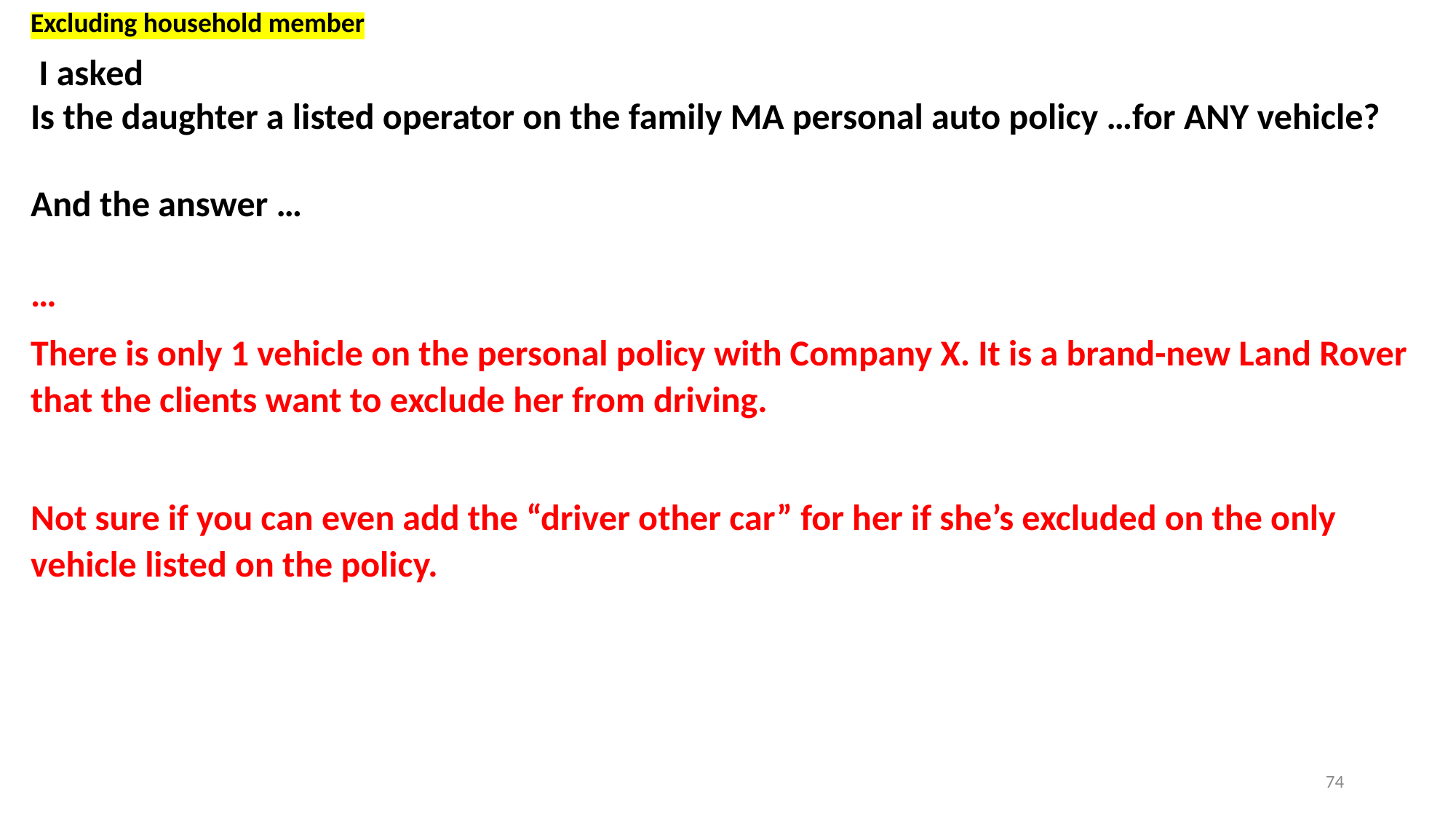

Excluding household member
 I asked
Is the daughter a listed operator on the family MA personal auto policy …for ANY vehicle?

And the answer …

…
There is only 1 vehicle on the personal policy with Company X. It is a brand-new Land Rover that the clients want to exclude her from driving.

Not sure if you can even add the “driver other car” for her if she’s excluded on the only vehicle listed on the policy.

74